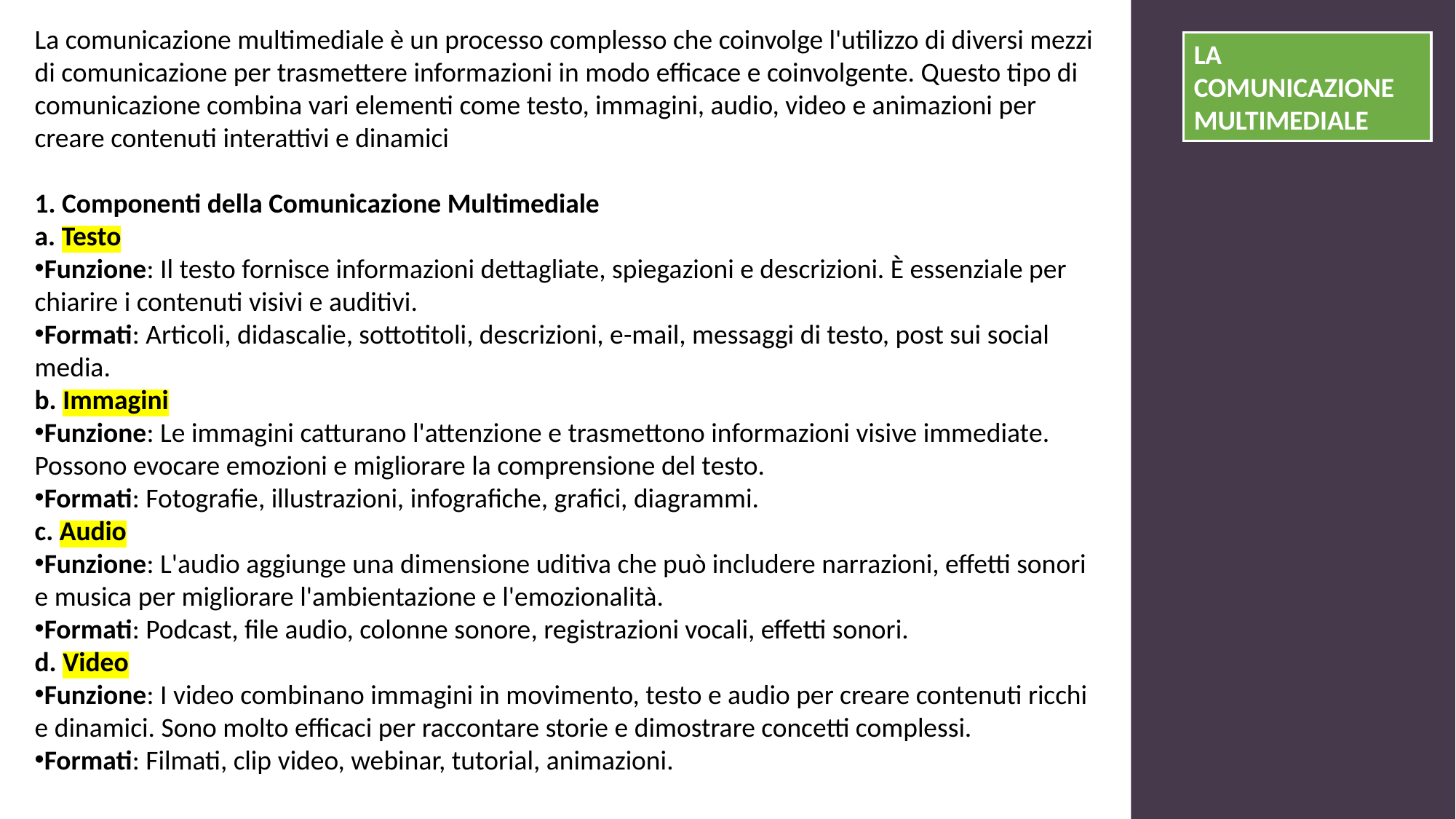

La comunicazione multimediale è un processo complesso che coinvolge l'utilizzo di diversi mezzi di comunicazione per trasmettere informazioni in modo efficace e coinvolgente. Questo tipo di comunicazione combina vari elementi come testo, immagini, audio, video e animazioni per creare contenuti interattivi e dinamici

1. Componenti della Comunicazione Multimediale
a. Testo
Funzione: Il testo fornisce informazioni dettagliate, spiegazioni e descrizioni. È essenziale per chiarire i contenuti visivi e auditivi.
Formati: Articoli, didascalie, sottotitoli, descrizioni, e-mail, messaggi di testo, post sui social media.
b. Immagini
Funzione: Le immagini catturano l'attenzione e trasmettono informazioni visive immediate. Possono evocare emozioni e migliorare la comprensione del testo.
Formati: Fotografie, illustrazioni, infografiche, grafici, diagrammi.
c. Audio
Funzione: L'audio aggiunge una dimensione uditiva che può includere narrazioni, effetti sonori e musica per migliorare l'ambientazione e l'emozionalità.
Formati: Podcast, file audio, colonne sonore, registrazioni vocali, effetti sonori.
d. Video
Funzione: I video combinano immagini in movimento, testo e audio per creare contenuti ricchi e dinamici. Sono molto efficaci per raccontare storie e dimostrare concetti complessi.
Formati: Filmati, clip video, webinar, tutorial, animazioni.
LA COMUNICAZIONE MULTIMEDIALE